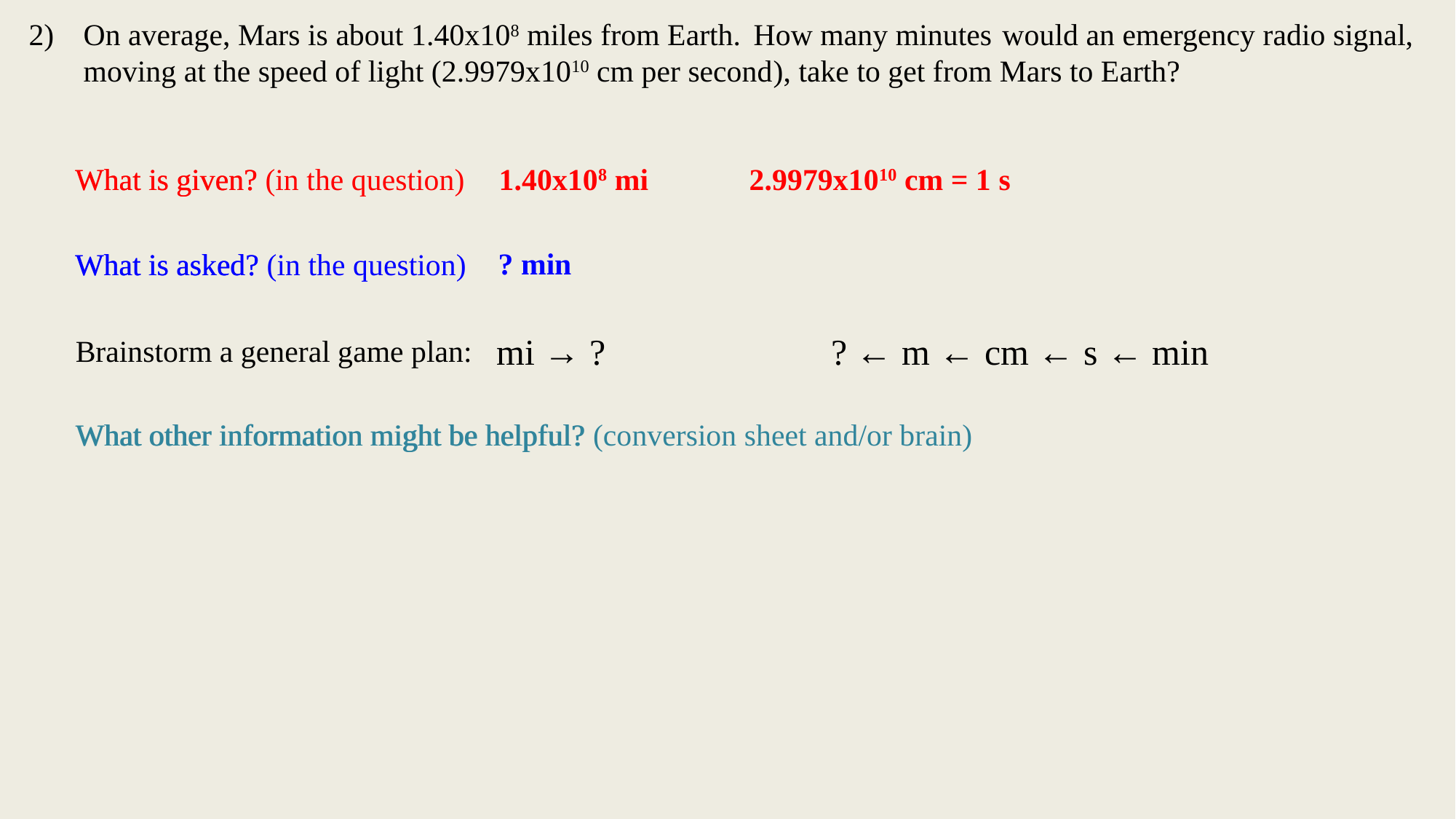

On average, Mars is about 1.40x108 miles from Earth.  How many minutes would an emergency radio signal, moving at the speed of light (2.9979x1010 cm per second), take to get from Mars to Earth?
1.40x108 miles
How many minutes
2.9979x1010 cm per second
What is given?
What is given? (in the question)
1.40x108 mi
2.9979x1010 cm = 1 s
? min
What is asked?
What is asked? (in the question)
mi → ?
? ← m ← cm ← s ← min
? ← cm ← s ← min
? ← s ← min
? ← min
Brainstorm a general game plan:
What other information might be helpful?
What other information might be helpful? (conversion sheet and/or brain)